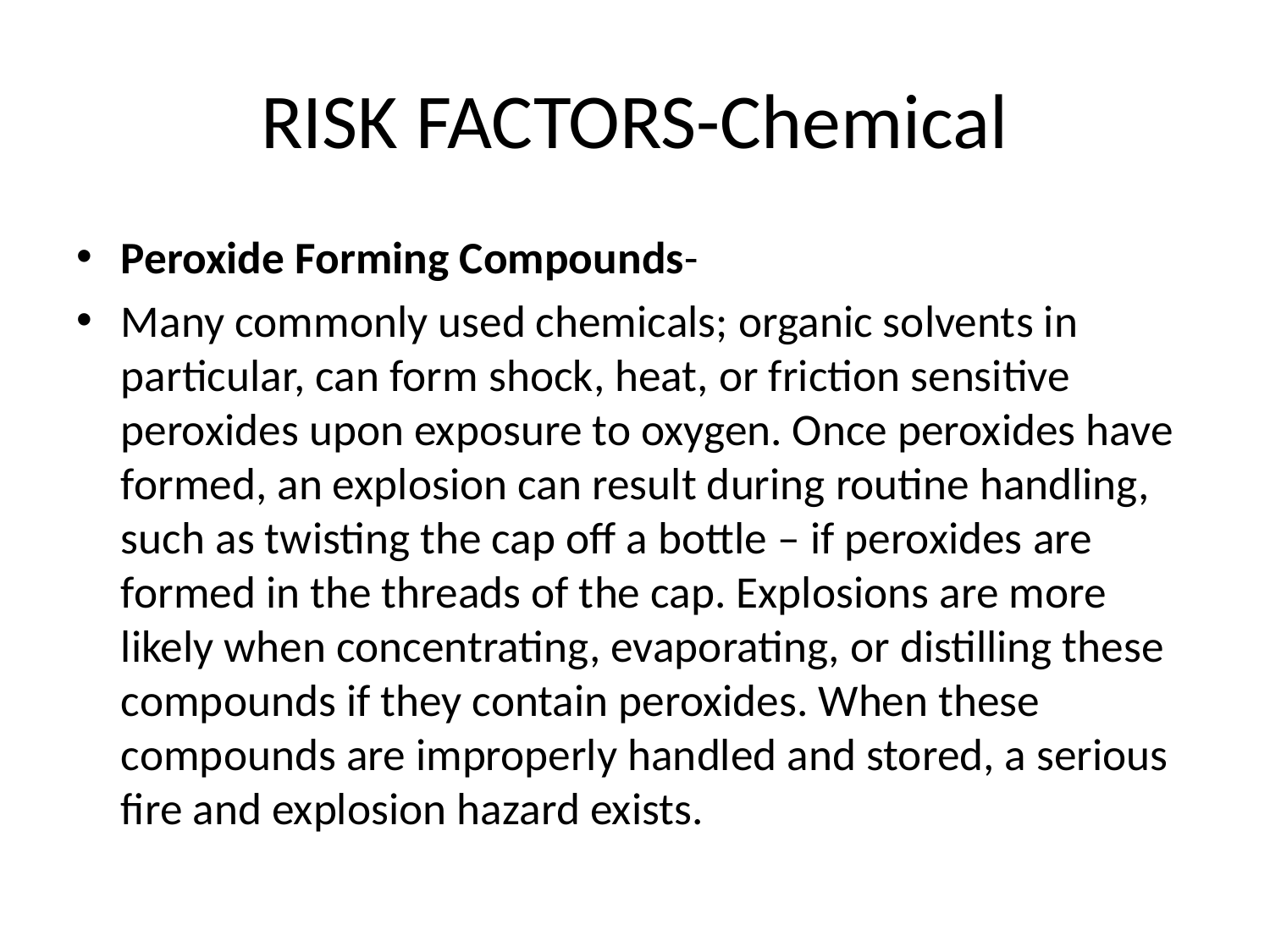

# RISK FACTORS-Chemical
Peroxide Forming Compounds-
Many commonly used chemicals; organic solvents in particular, can form shock, heat, or friction sensitive peroxides upon exposure to oxygen. Once peroxides have formed, an explosion can result during routine handling, such as twisting the cap off a bottle – if peroxides are formed in the threads of the cap. Explosions are more likely when concentrating, evaporating, or distilling these compounds if they contain peroxides. When these compounds are improperly handled and stored, a serious fire and explosion hazard exists.